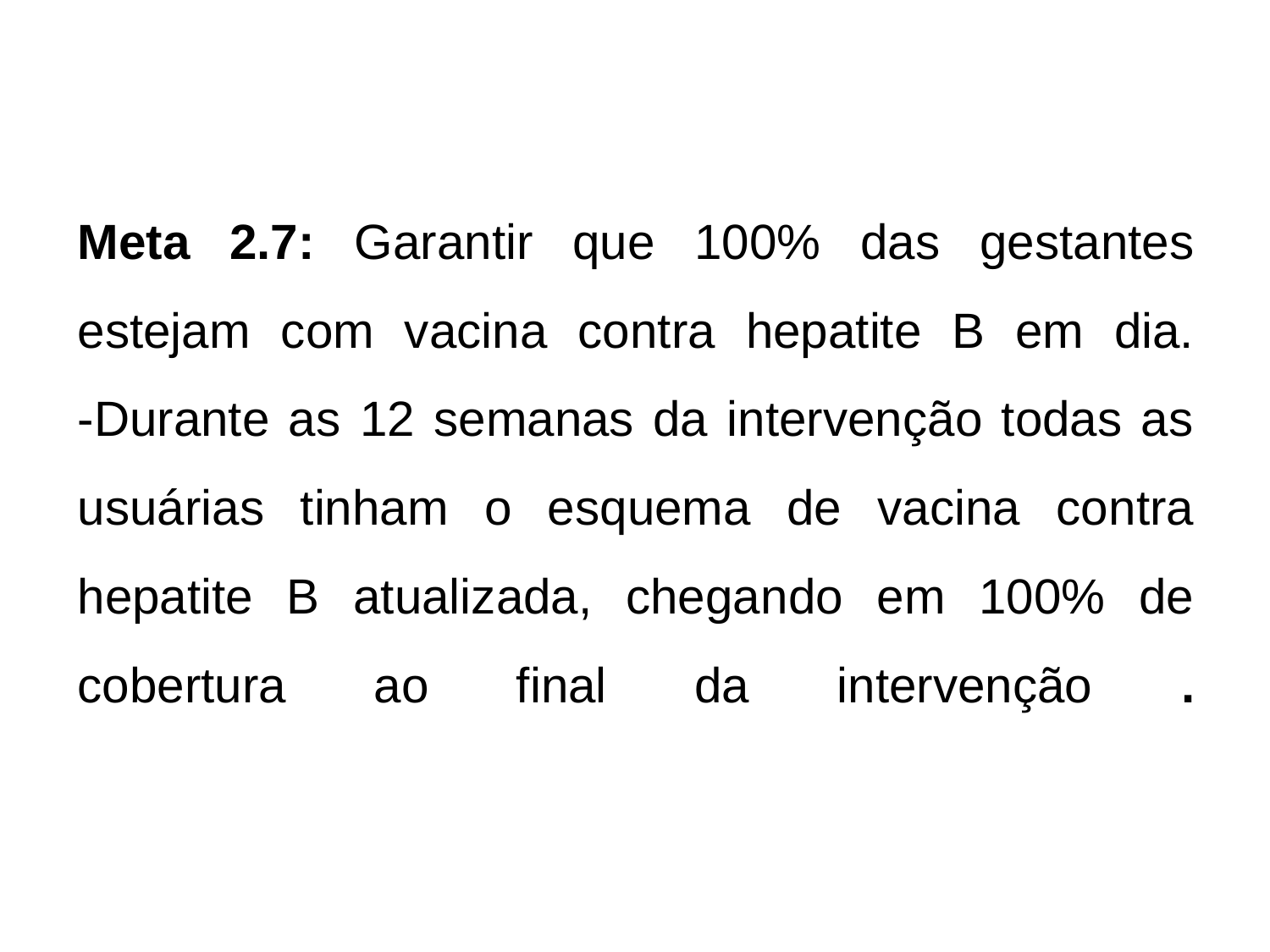

# Meta 2.7: Garantir que 100% das gestantes estejam com vacina contra hepatite B em dia. -Durante as 12 semanas da intervenção todas as usuárias tinham o esquema de vacina contra hepatite B atualizada, chegando em 100% de cobertura ao final da intervenção .